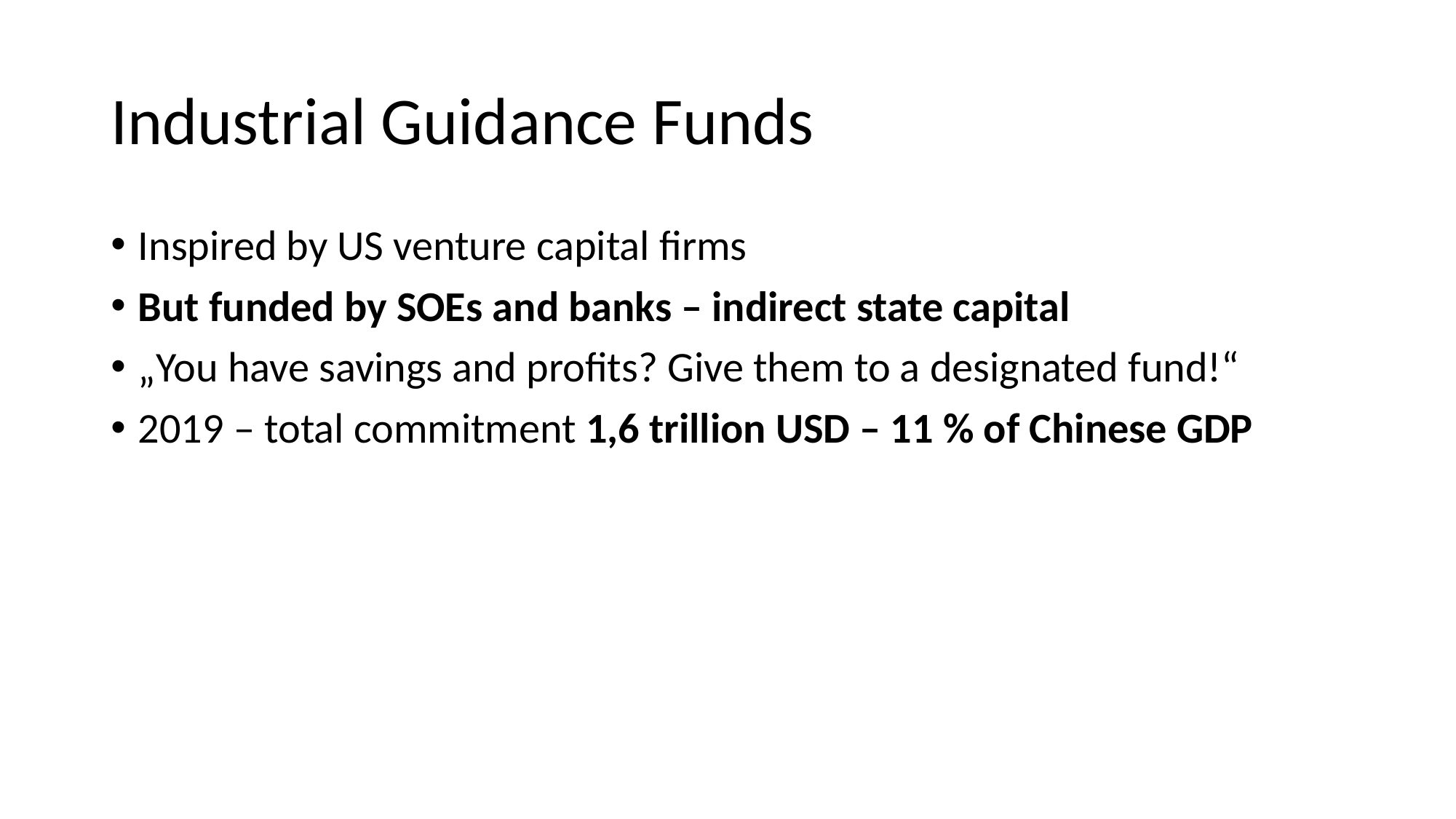

# Industrial Guidance Funds
Inspired by US venture capital firms
But funded by SOEs and banks – indirect state capital
„You have savings and profits? Give them to a designated fund!“
2019 – total commitment 1,6 trillion USD – 11 % of Chinese GDP